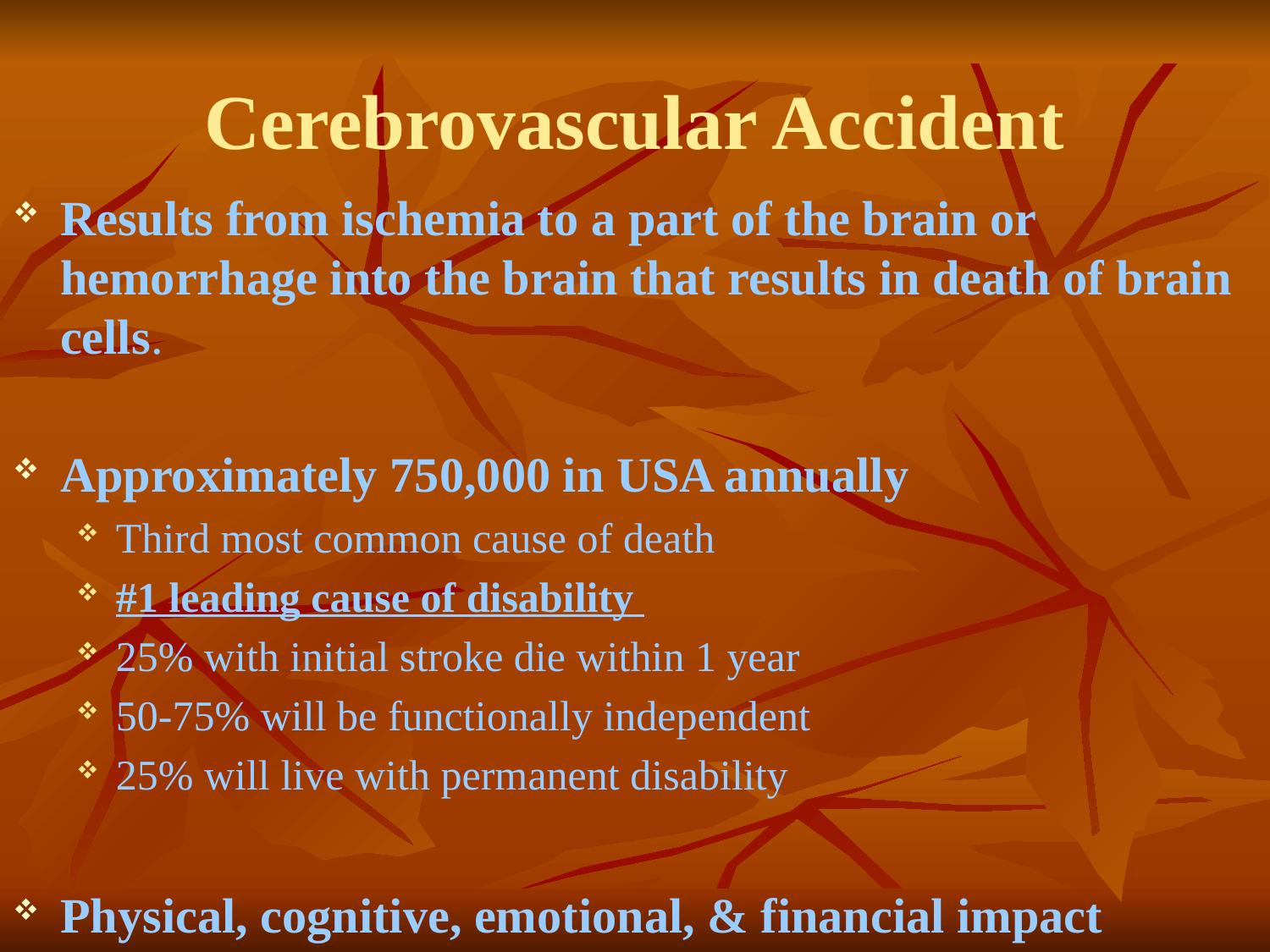

# Cerebrovascular Accident
Results from ischemia to a part of the brain or hemorrhage into the brain that results in death of brain cells.

Approximately 750,000 in USA annually
Third most common cause of death
#1 leading cause of disability
25% with initial stroke die within 1 year
50-75% will be functionally independent
25% will live with permanent disability

Physical, cognitive, emotional, & financial impact